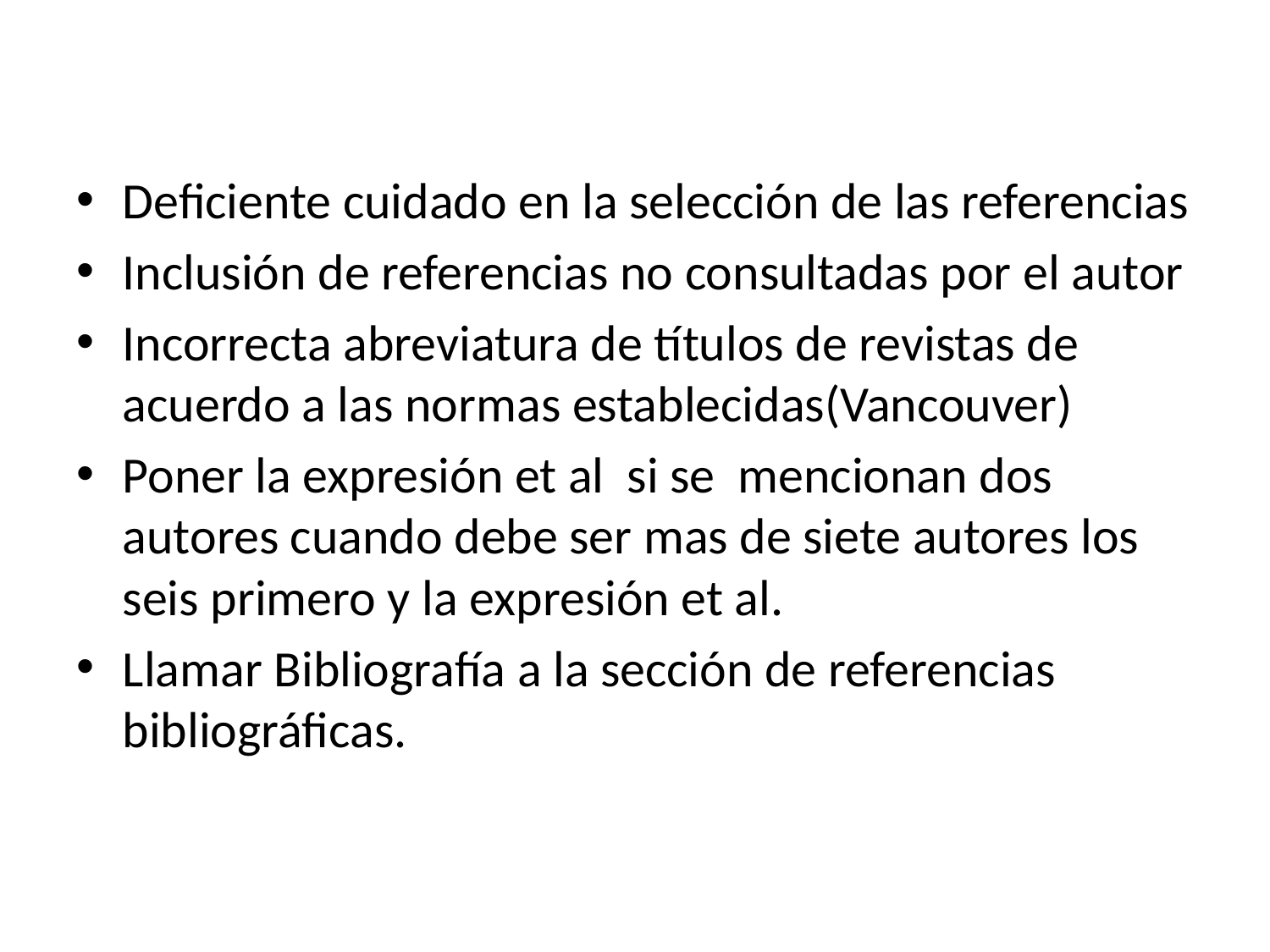

Deficiente cuidado en la selección de las referencias
Inclusión de referencias no consultadas por el autor
Incorrecta abreviatura de títulos de revistas de acuerdo a las normas establecidas(Vancouver)
Poner la expresión et al  si se  mencionan dos autores cuando debe ser mas de siete autores los seis primero y la expresión et al.
Llamar Bibliografía a la sección de referencias bibliográficas.